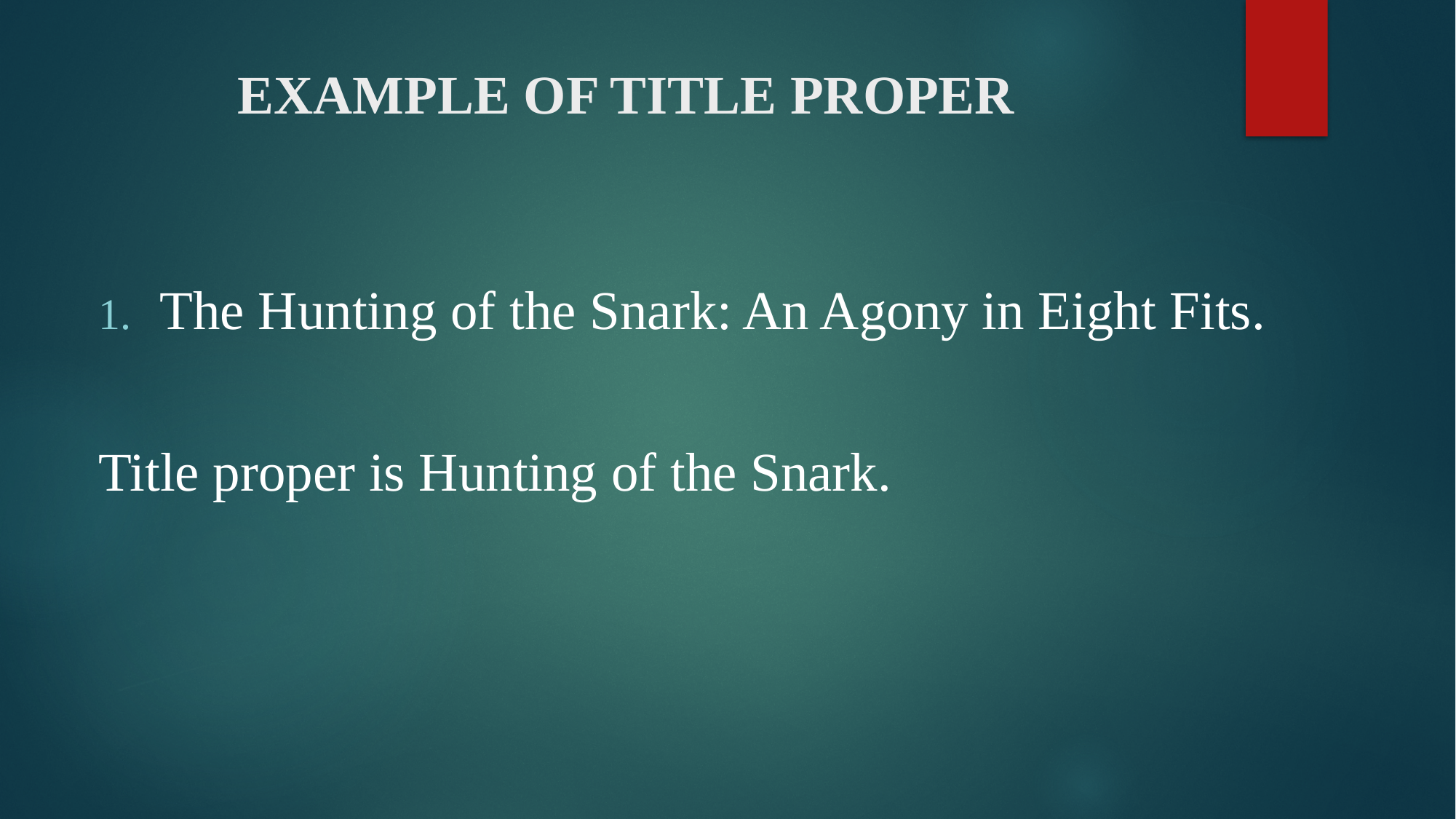

# EXAMPLE OF TITLE PROPER

The Hunting of the Snark: An Agony in Eight Fits.

Title proper is Hunting of the Snark.